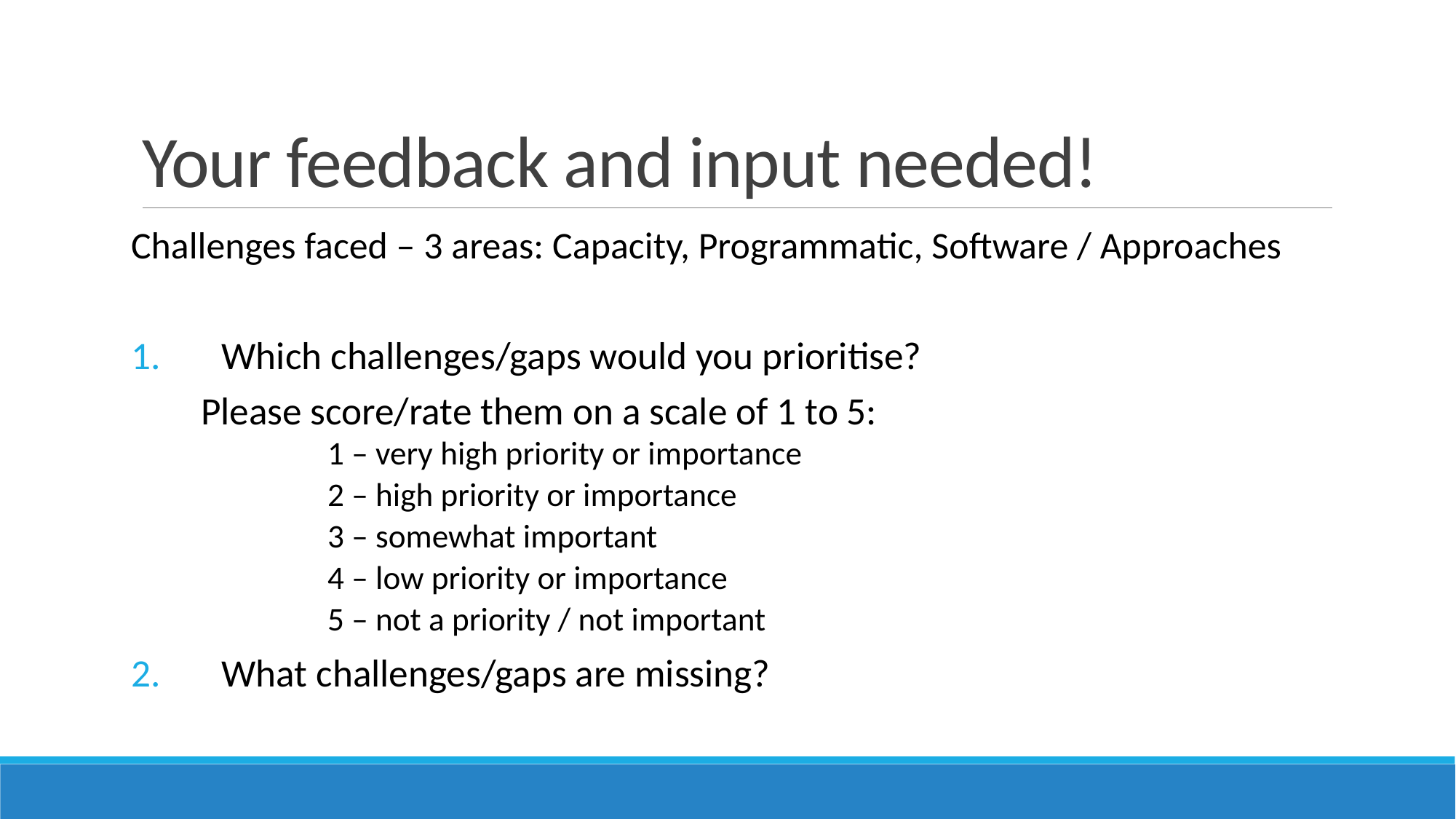

# Your feedback and input needed!
Challenges faced – 3 areas: Capacity, Programmatic, Software / Approaches

Which challenges/gaps would you prioritise?
	Please score/rate them on a scale of 1 to 5:
1 – very high priority or importance
2 – high priority or importance
3 – somewhat important
4 – low priority or importance
5 – not a priority / not important
What challenges/gaps are missing?